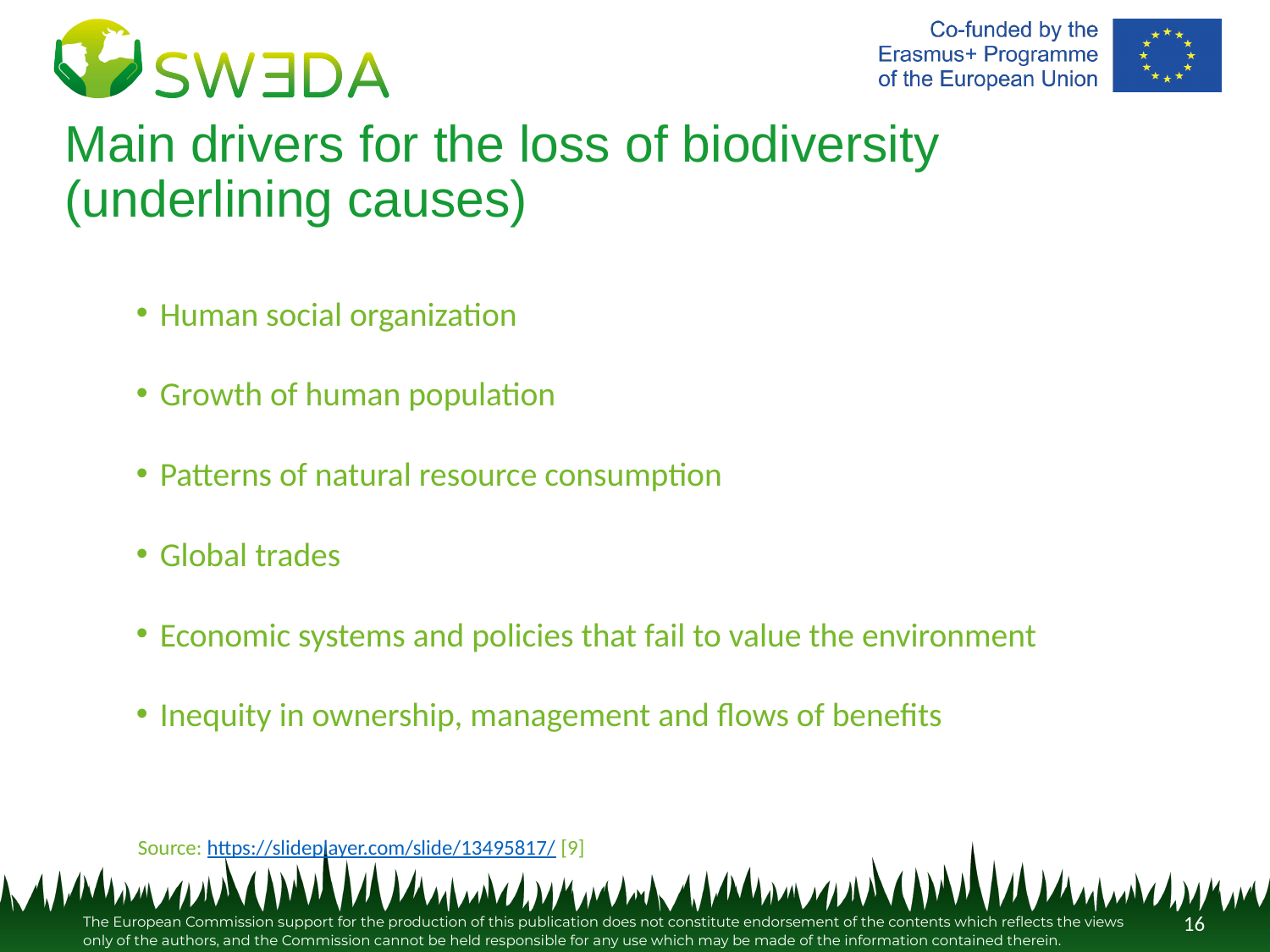

# Main drivers for the loss of biodiversity (underlining causes)
Human social organization

Growth of human population

Patterns of natural resource consumption

Global trades

Economic systems and policies that fail to value the environment

Inequity in ownership, management and flows of benefits
Source: https://slideplayer.com/slide/13495817/ [9]
16